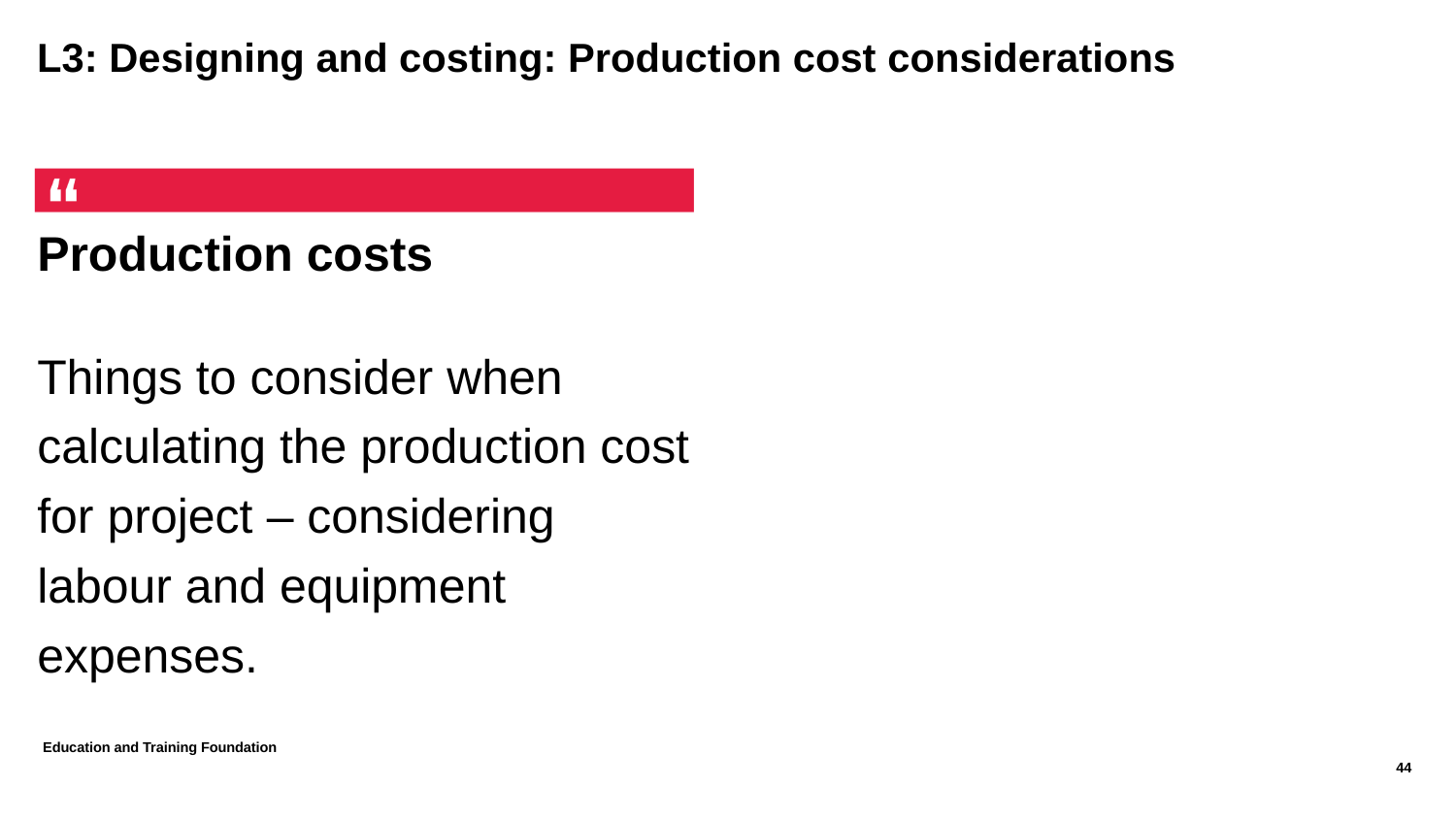

# L3: Designing and costing: Production cost considerations
Production costs

Things to consider when calculating the production cost for project – considering labour and equipment expenses.
Education and Training Foundation
44